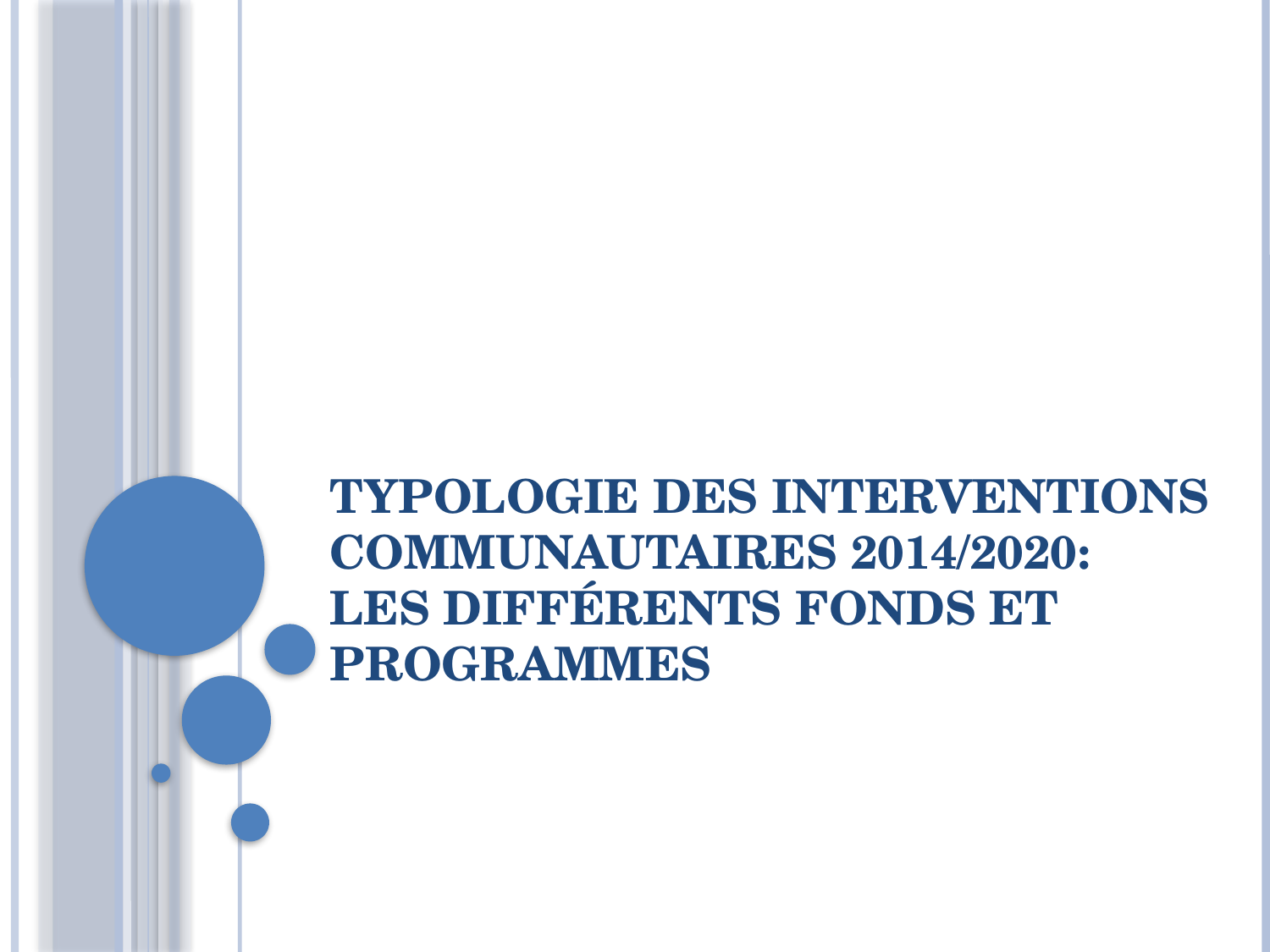

# typologie des interventions communautaires 2014/2020: les différents fonds et programmes